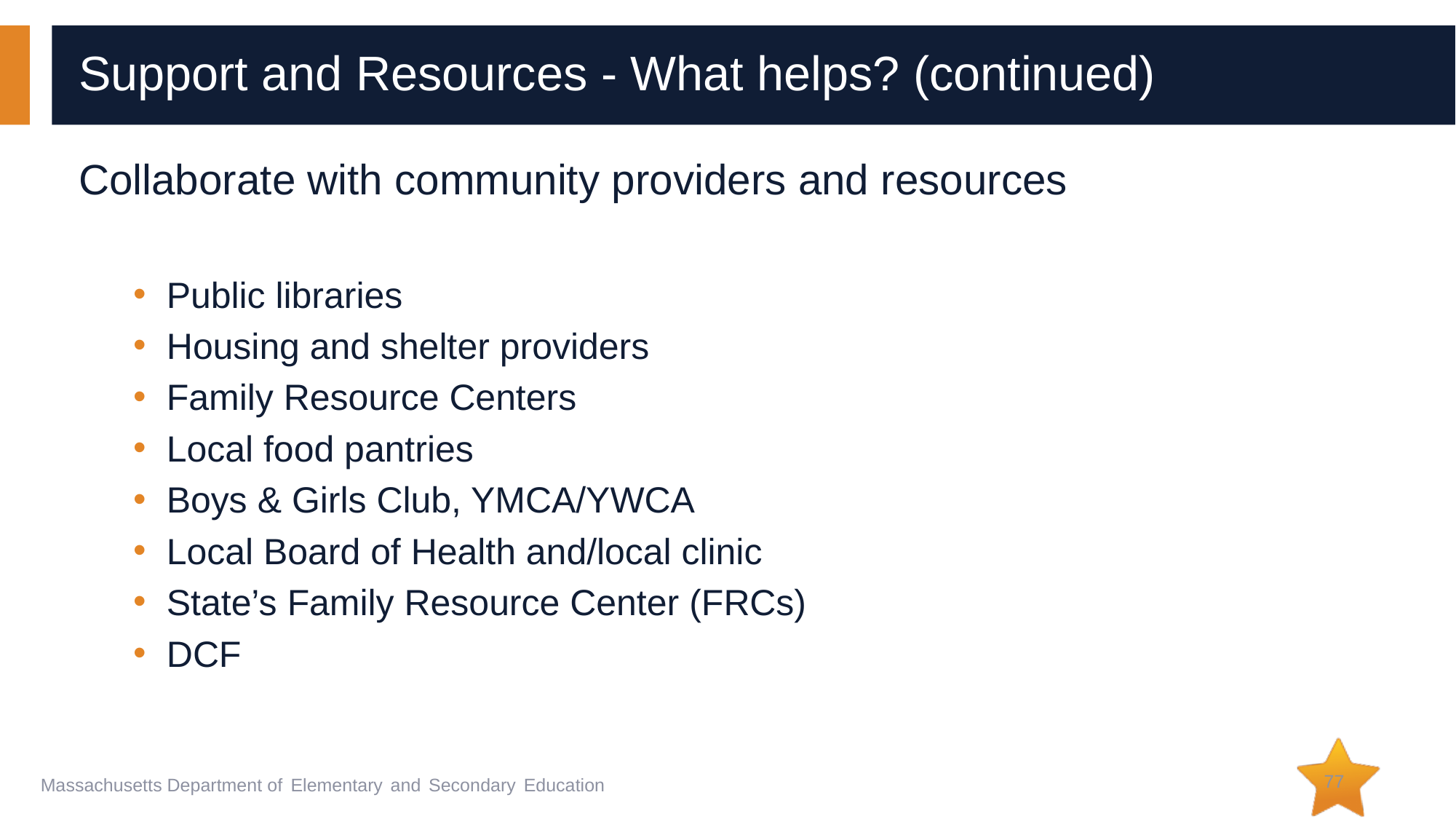

# Support and Resources - What helps? (continued)
Collaborate with community providers and resources

Public libraries
Housing and shelter providers
Family Resource Centers
Local food pantries
Boys & Girls Club, YMCA/YWCA
Local Board of Health and/local clinic
State’s Family Resource Center (FRCs)
DCF

77